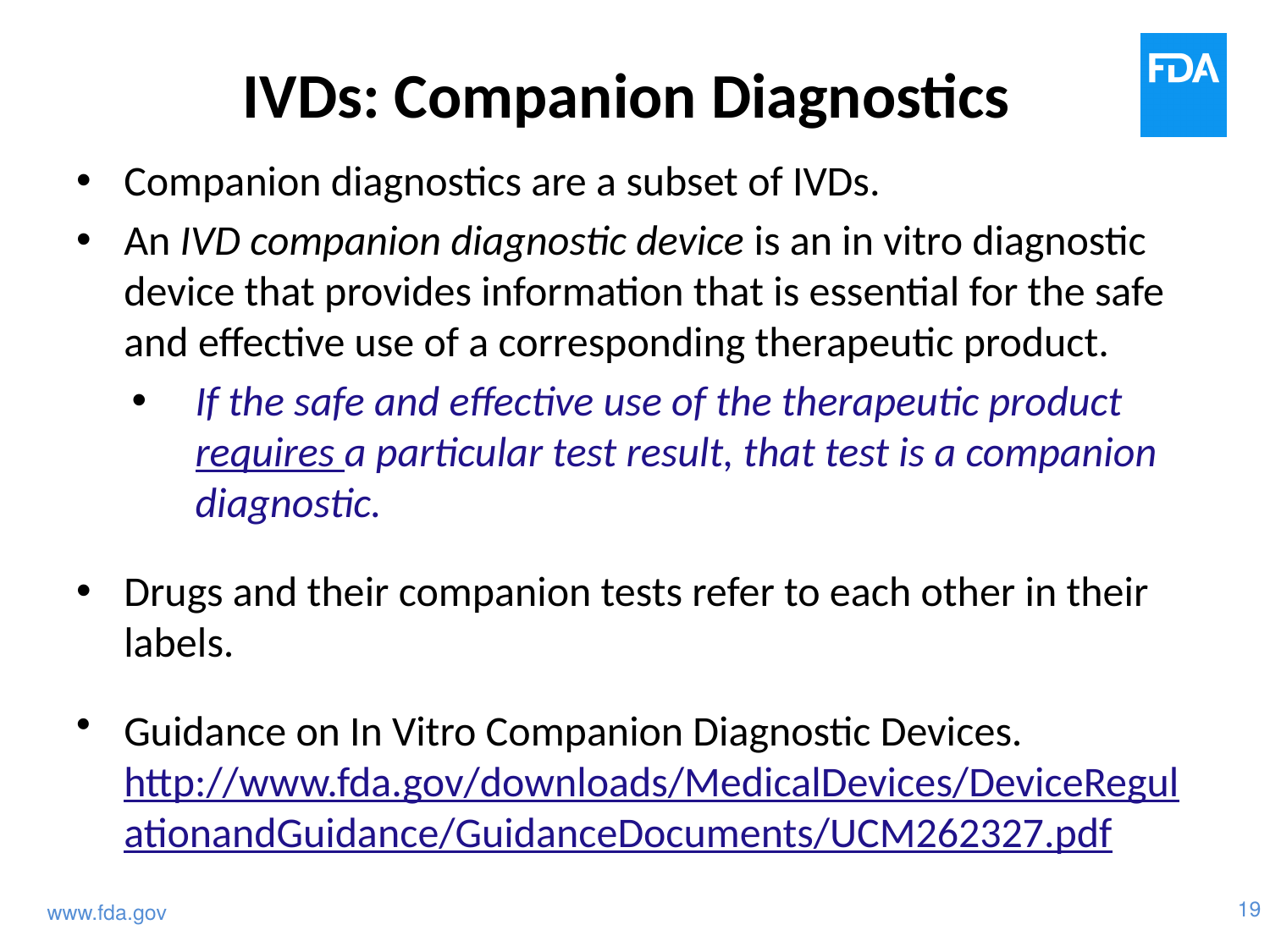

# IVDs: Companion Diagnostics
Companion diagnostics are a subset of IVDs.
An IVD companion diagnostic device is an in vitro diagnostic device that provides information that is essential for the safe and effective use of a corresponding therapeutic product.
If the safe and effective use of the therapeutic product requires a particular test result, that test is a companion diagnostic.

Drugs and their companion tests refer to each other in their labels.

Guidance on In Vitro Companion Diagnostic Devices. http://www.fda.gov/downloads/MedicalDevices/DeviceRegulationandGuidance/GuidanceDocuments/UCM262327.pdf
www.fda.gov